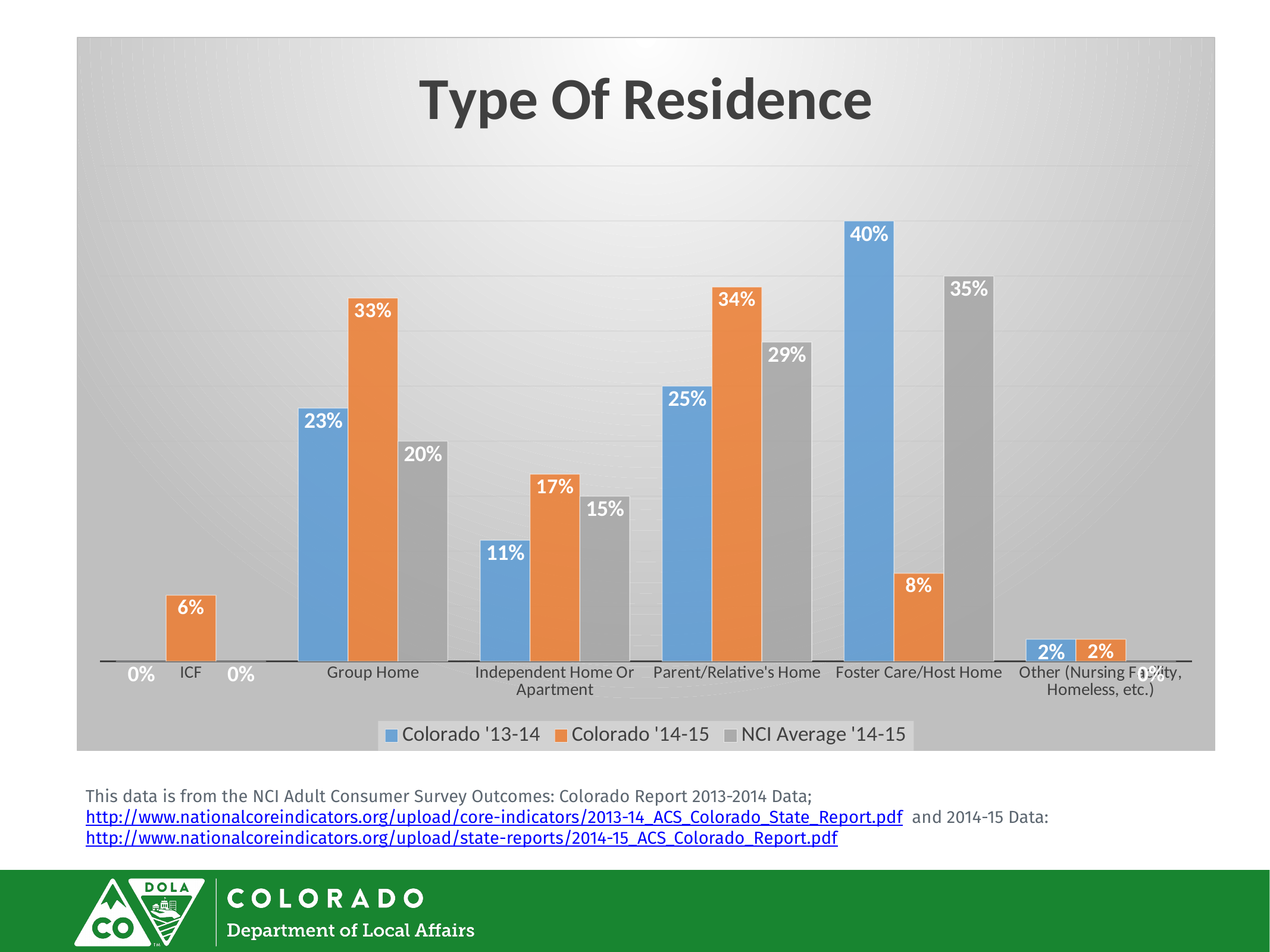

### Chart: Type Of Residence

| Category | Colorado '13-14 | Colorado '14-15 | NCI Average '14-15 |
|---|---|---|---|
| ICF | 0.0 | 0.06 | 0.0 |
| Group Home | 0.23 | 0.33 | 0.2 |
| Independent Home Or Apartment | 0.11 | 0.17 | 0.15 |
| Parent/Relative's Home | 0.25 | 0.34 | 0.29 |
| Foster Care/Host Home | 0.4 | 0.08 | 0.35 |
| Other (Nursing Facility, Homeless, etc.) | 0.02 | 0.02 | 0.0 |
This data is from the NCI Adult Consumer Survey Outcomes: Colorado Report 2013-2014 Data; http://www.nationalcoreindicators.org/upload/core-indicators/2013-14_ACS_Colorado_State_Report.pdf  and 2014-15 Data: http://www.nationalcoreindicators.org/upload/state-reports/2014-15_ACS_Colorado_Report.pdf